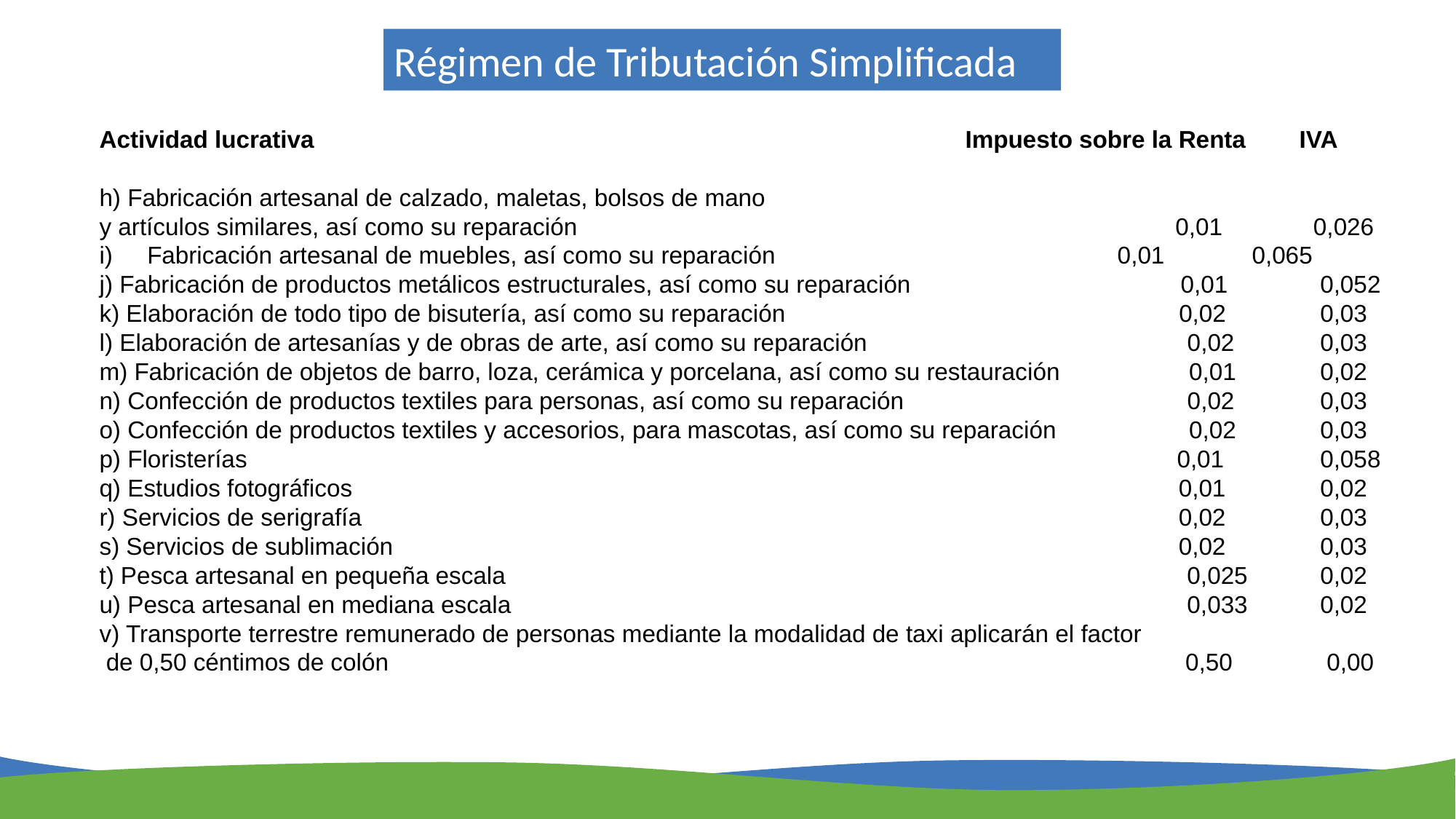

Régimen de Tributación Simplificada
Actividad lucrativa 	                                                                                Impuesto sobre la Renta        IVA
h) Fabricación artesanal de calzado, maletas, bolsos de mano
y artículos similares, así como su reparación 	                                                                               0,01 	  0,026
Fabricación artesanal de muebles, así como su reparación 	                                               0,01 	  0,065
j) Fabricación de productos metálicos estructurales, así como su reparación 	                               0,01 	   0,052
k) Elaboración de todo tipo de bisutería, así como su reparación 	                                               0,02 	   0,03
l) Elaboración de artesanías y de obras de arte, así como su reparación 	                                0,02 	   0,03
m) Fabricación de objetos de barro, loza, cerámica y porcelana, así como su restauración 	                0,01 	   0,02
n) Confección de productos textiles para personas, así como su reparación 	                                0,02 	   0,03
o) Confección de productos textiles y accesorios, para mascotas, así como su reparación 	                0,02 	   0,03
p) Floristerías 	                                                                                                                                0,01 	   0,058
q) Estudios fotográficos 	                                                                                                                0,01 	   0,02
r) Servicios de serigrafía 	                                                                                                                0,02 	   0,03
s) Servicios de sublimación 	                                                                                                                0,02 	   0,03
t) Pesca artesanal en pequeña escala 	                                                                                                 0,025 	   0,02
u) Pesca artesanal en mediana escala 	                                                                                                 0,033 	   0,02
v) Transporte terrestre remunerado de personas mediante la modalidad de taxi aplicarán el factor
 de 0,50 céntimos de colón 	                                                                                                                 0,50 	    0,00